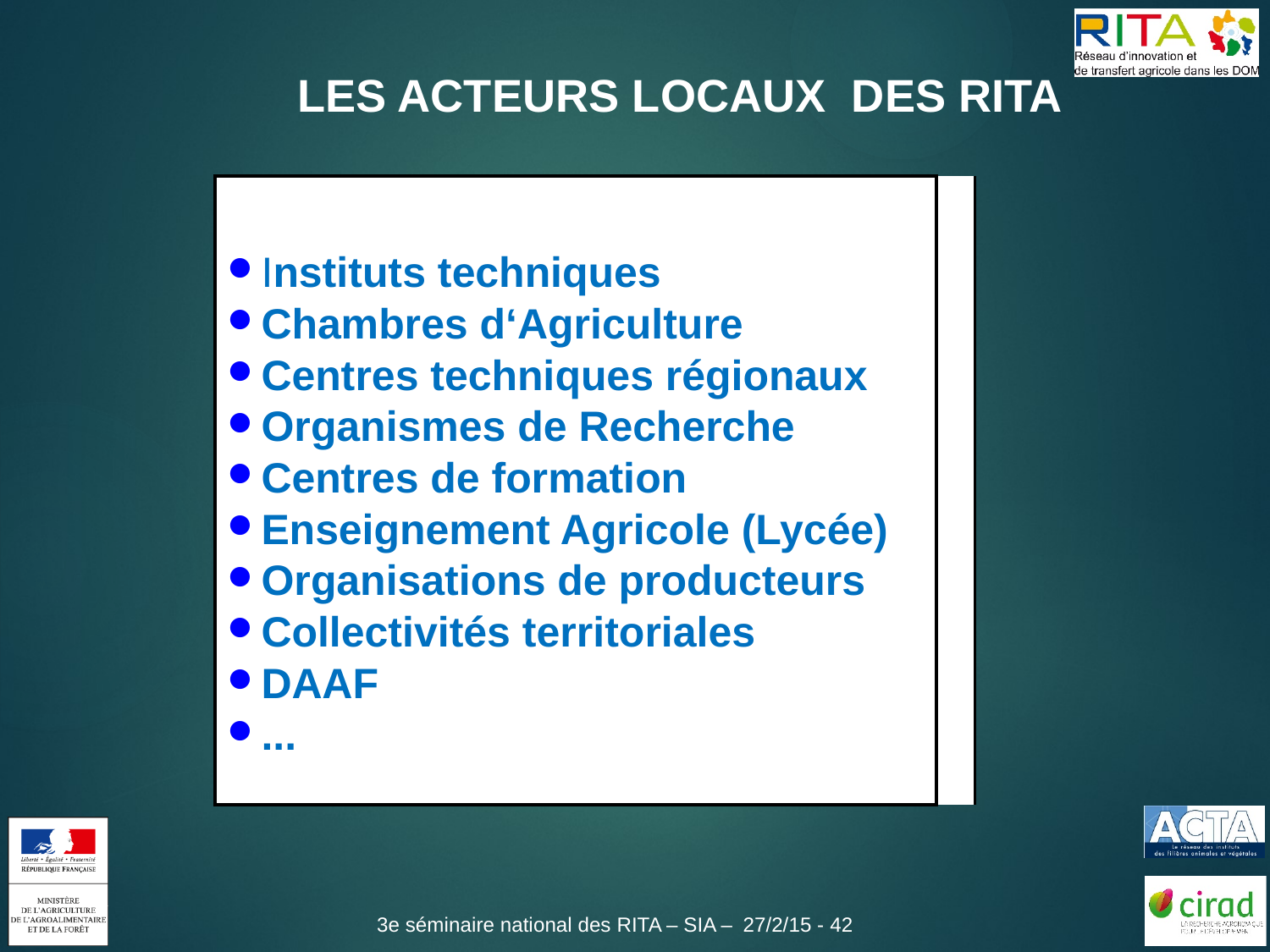

LES ACTEURS LOCAUX  DES RITA

|  |  |
| --- | --- |
| Instituts techniques Chambres d‘Agriculture Centres techniques régionaux Organismes de Recherche Centres de formation Enseignement Agricole (Lycée) Organisations de producteurs Collectivités territoriales DAAF ... |  |